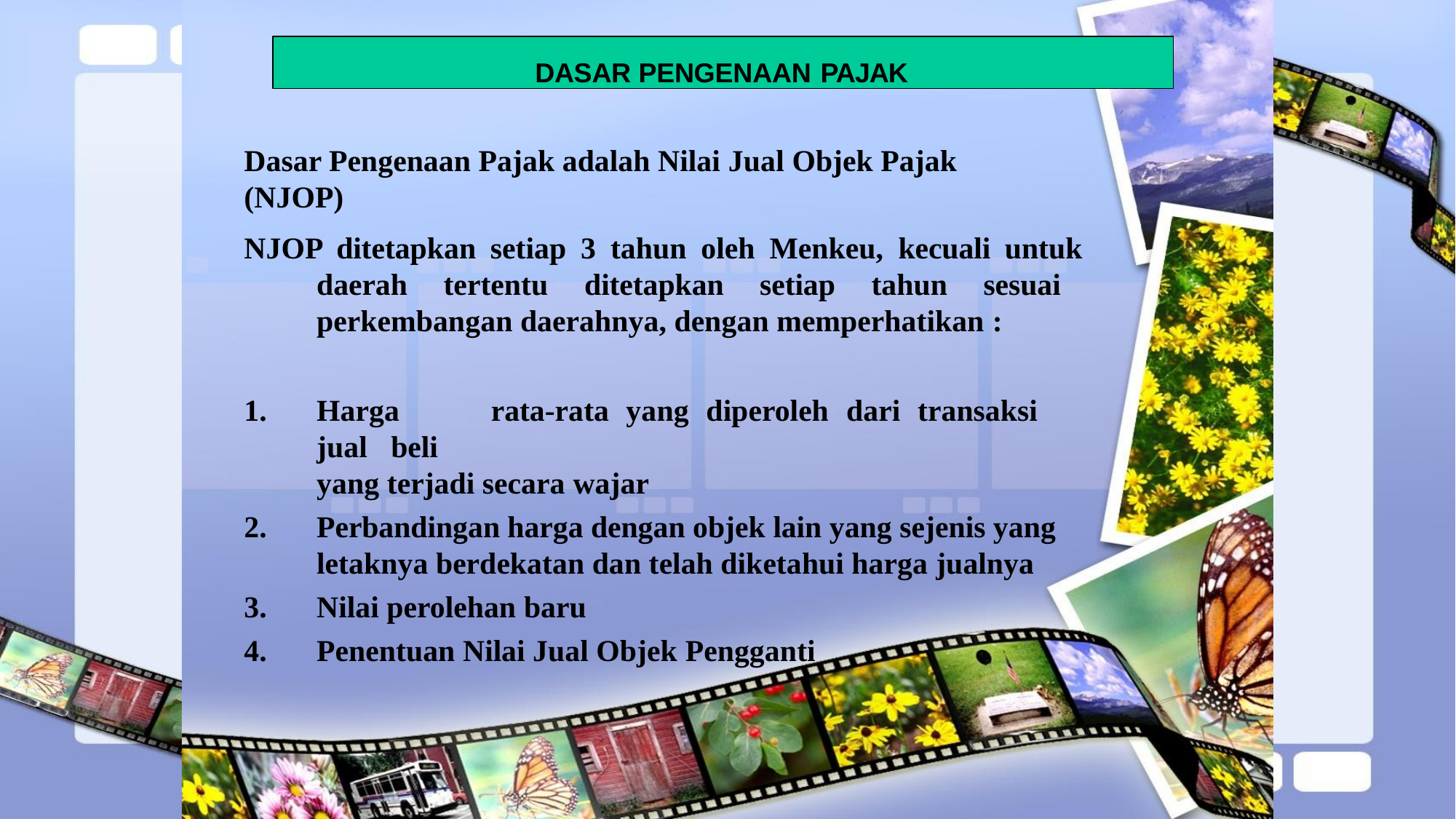

DASAR PENGENAAN PAJAK
# Dasar Pengenaan Pajak adalah Nilai Jual Objek Pajak (NJOP)
NJOP ditetapkan setiap 3 tahun oleh Menkeu, kecuali untuk  daerah tertentu ditetapkan setiap tahun sesuai  perkembangan daerahnya, dengan memperhatikan :

Harga	rata-rata	yang	diperoleh	dari	transaksi	jual	beli
yang terjadi secara wajar
Perbandingan harga dengan objek lain yang sejenis yang  letaknya berdekatan dan telah diketahui harga jualnya
Nilai perolehan baru
Penentuan Nilai Jual Objek Pengganti